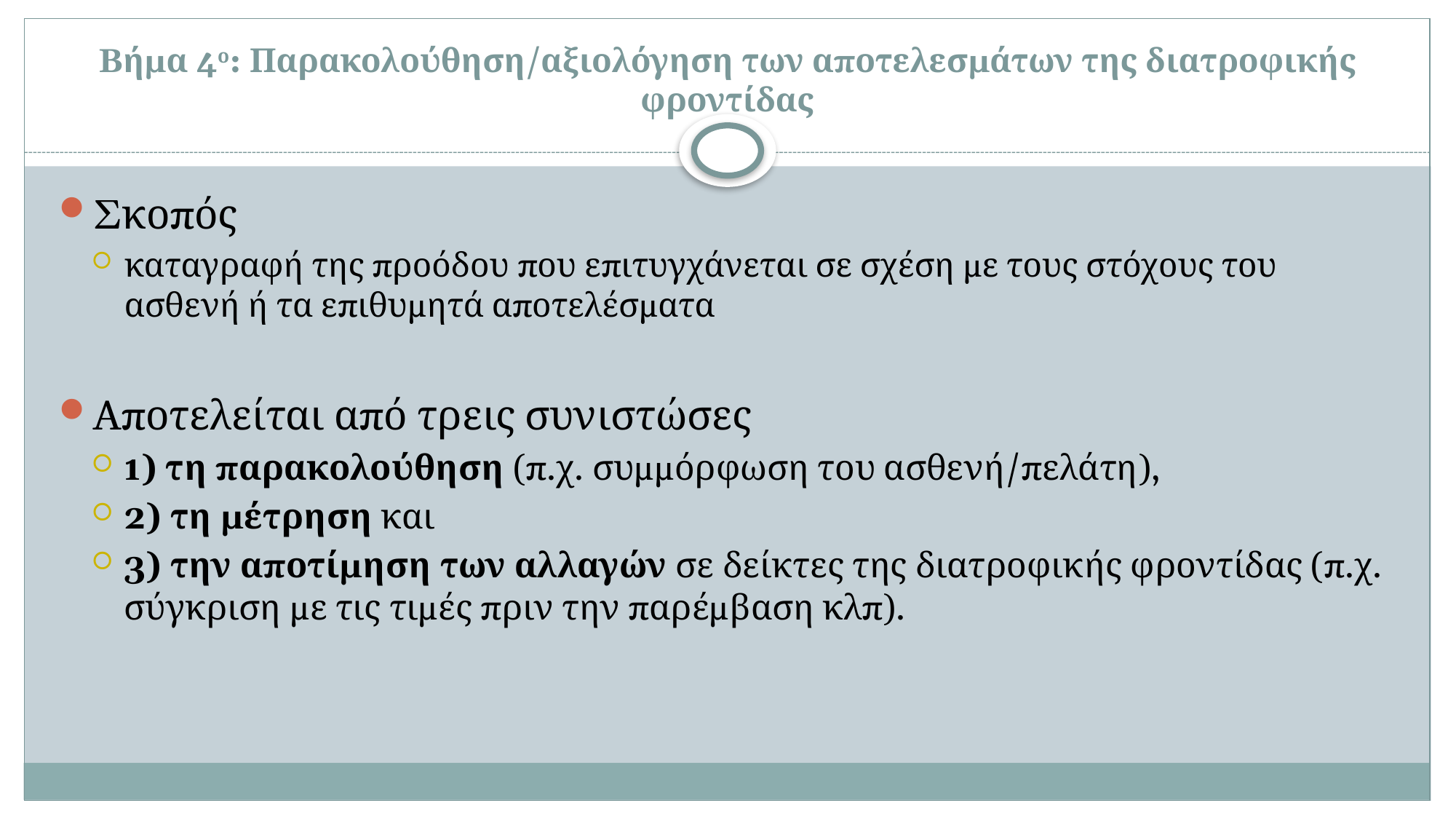

# Βήμα 4ο: Παρακολούθηση/αξιολόγηση των αποτελεσμάτων της διατροφικής φροντίδας
Σκοπός
καταγραφή της προόδου που επιτυγχάνεται σε σχέση με τους στόχους του ασθενή ή τα επιθυμητά αποτελέσματα

Αποτελείται από τρεις συνιστώσες
1) τη παρακολούθηση (π.χ. συμμόρφωση του ασθενή/πελάτη),
2) τη μέτρηση και
3) την αποτίμηση των αλλαγών σε δείκτες της διατροφικής φροντίδας (π.χ. σύγκριση με τις τιμές πριν την παρέμβαση κλπ).